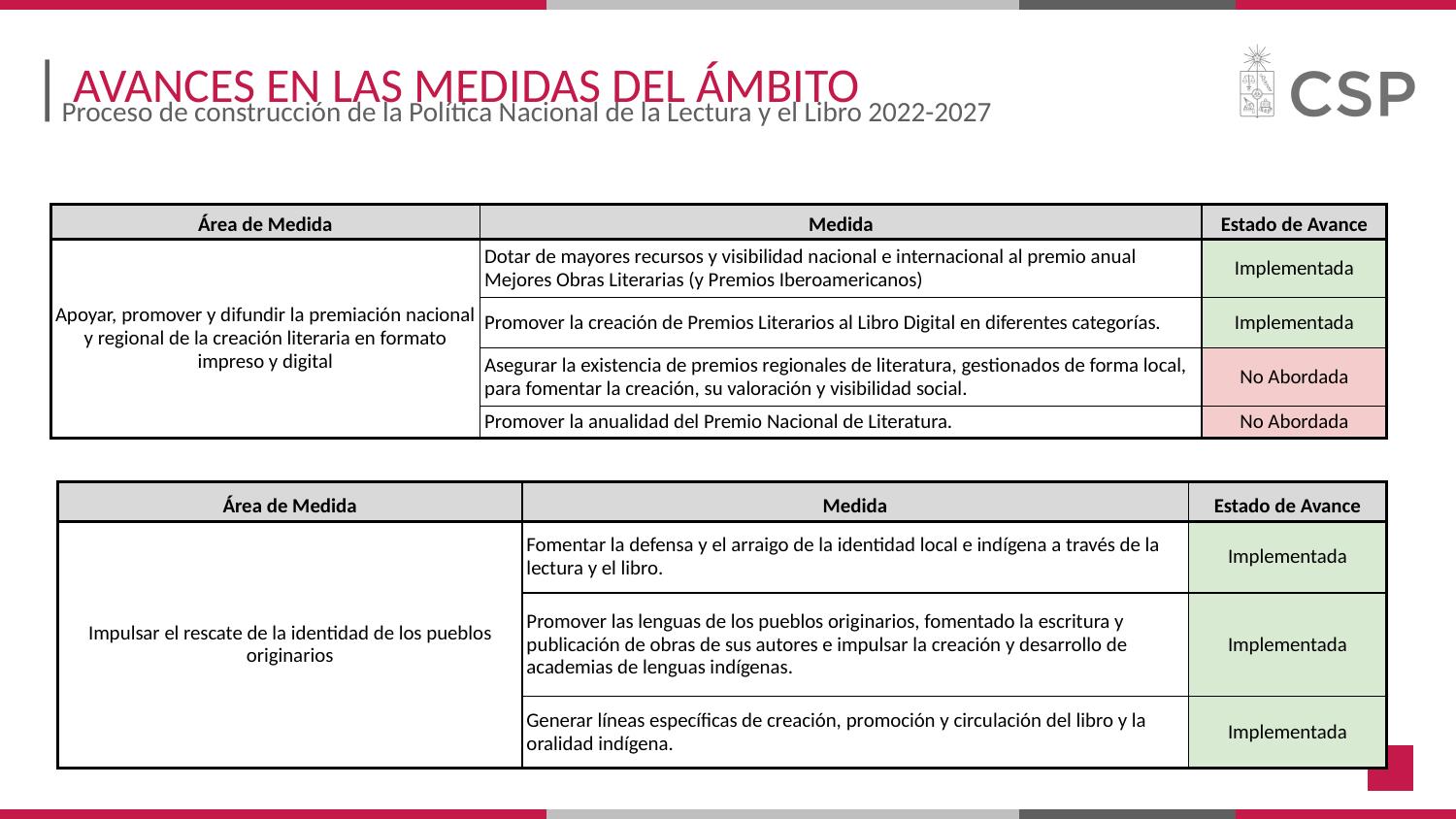

AVANCES EN LAS MEDIDAS DEL ÁMBITO
Proceso de construcción de la Política Nacional de la Lectura y el Libro 2022-2027

| Área de Medida | Medida | Estado de Avance |
| --- | --- | --- |
| Apoyar, promover y difundir la premiación nacional y regional de la creación literaria en formato impreso y digital | Dotar de mayores recursos y visibilidad nacional e internacional al premio anual Mejores Obras Literarias (y Premios Iberoamericanos) | Implementada |
|  | Promover la creación de Premios Literarios al Libro Digital en diferentes categorías. | Implementada |
|  | Asegurar la existencia de premios regionales de literatura, gestionados de forma local, para fomentar la creación, su valoración y visibilidad social. | No Abordada |
|  | Promover la anualidad del Premio Nacional de Literatura. | No Abordada |
| Área de Medida | Medida | Estado de Avance |
| --- | --- | --- |
| Impulsar el rescate de la identidad de los pueblos originarios | Fomentar la defensa y el arraigo de la identidad local e indígena a través de la lectura y el libro. | Implementada |
|  | Promover las lenguas de los pueblos originarios, fomentado la escritura y publicación de obras de sus autores e impulsar la creación y desarrollo de academias de lenguas indígenas. | Implementada |
|  | Generar líneas específicas de creación, promoción y circulación del libro y la oralidad indígena. | Implementada |